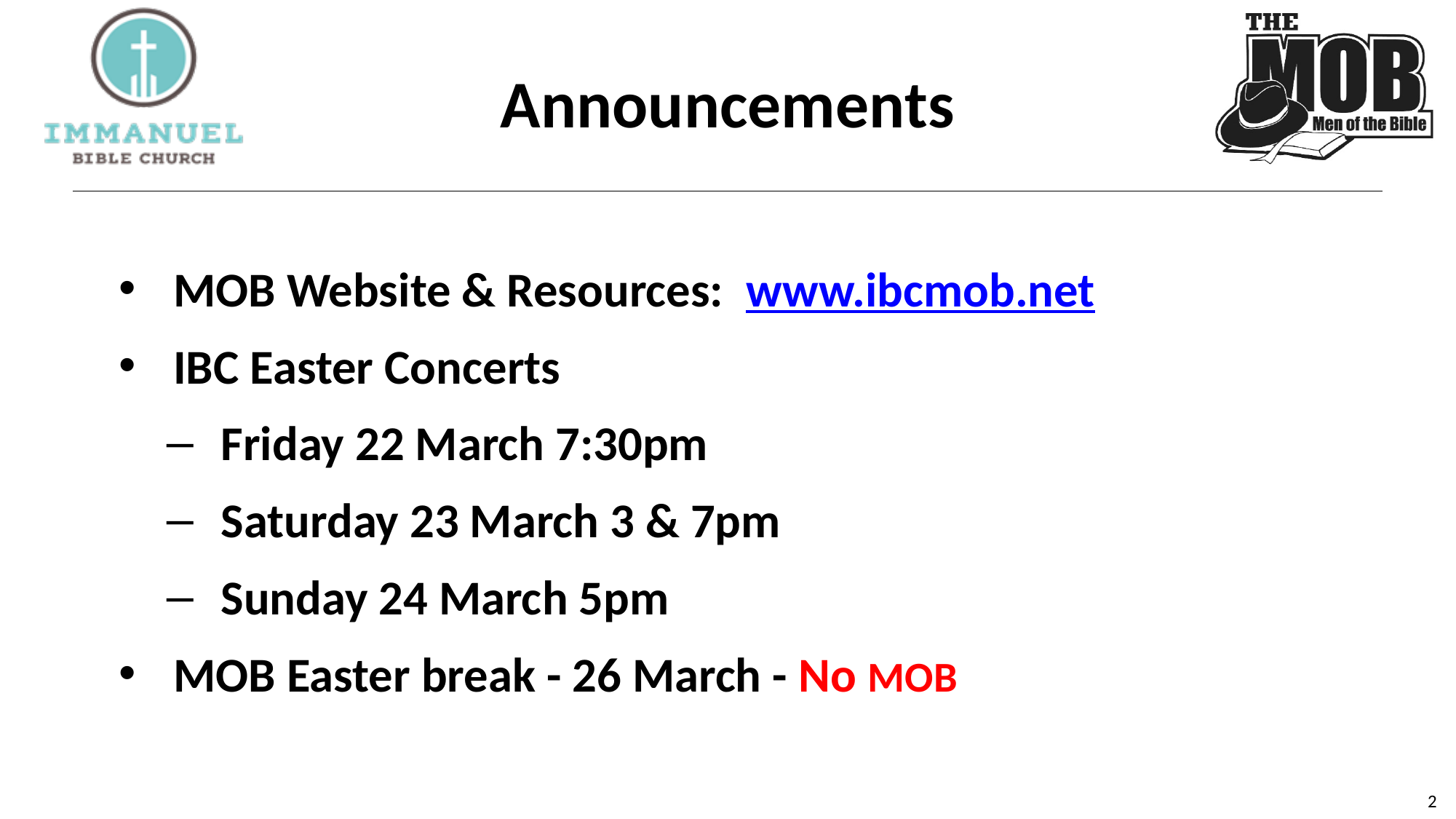

# Announcements
MOB Website & Resources:  www.ibcmob.net
IBC Easter Concerts
Friday 22 March 7:30pm
Saturday 23 March 3 & 7pm
Sunday 24 March 5pm
MOB Easter break - 26 March - No MOB

2